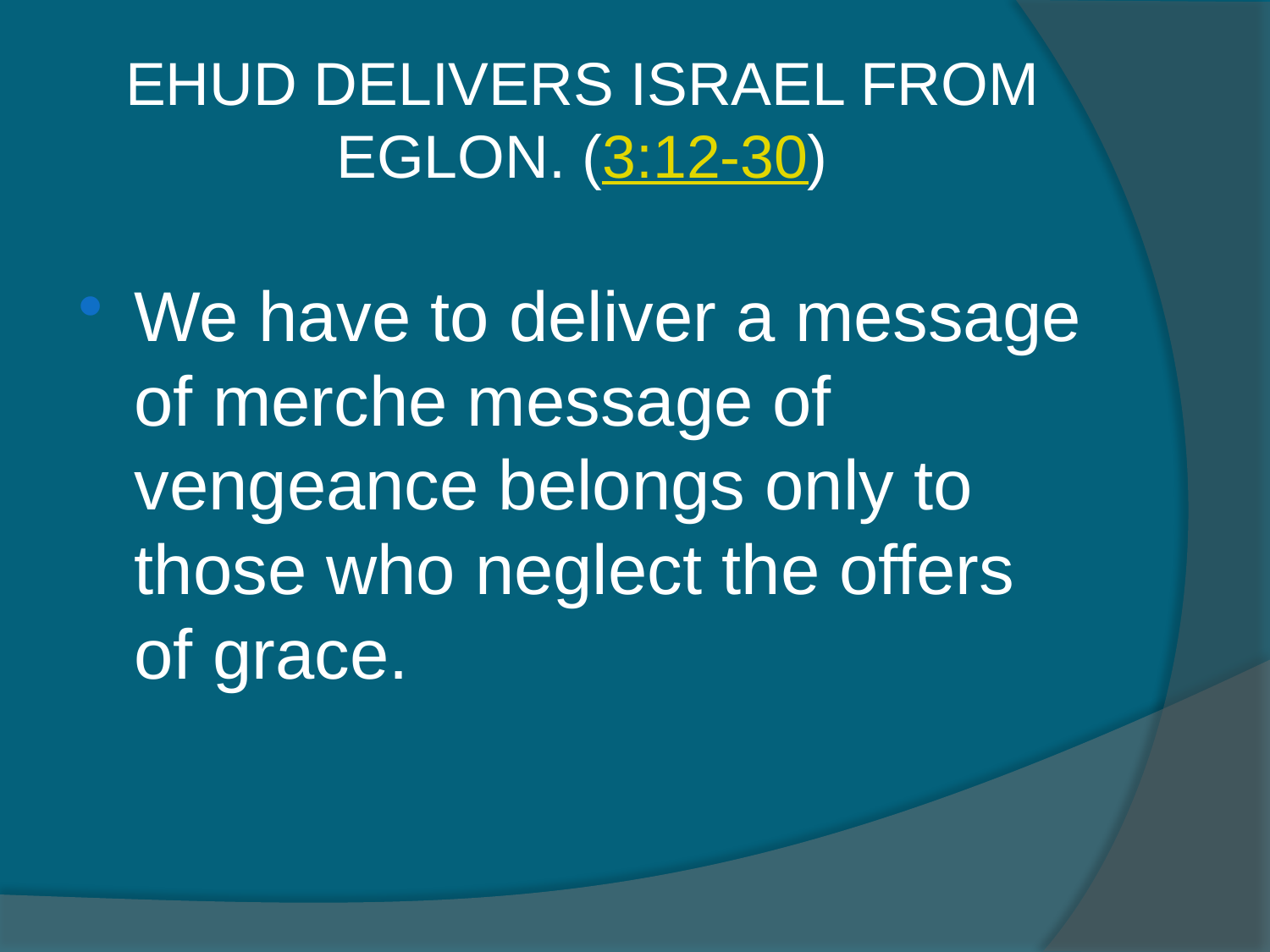

# EHUD DELIVERS ISRAEL FROM EGLON. (3:12-30)
We have to deliver a message of merche message of vengeance belongs only to those who neglect the offers of grace.